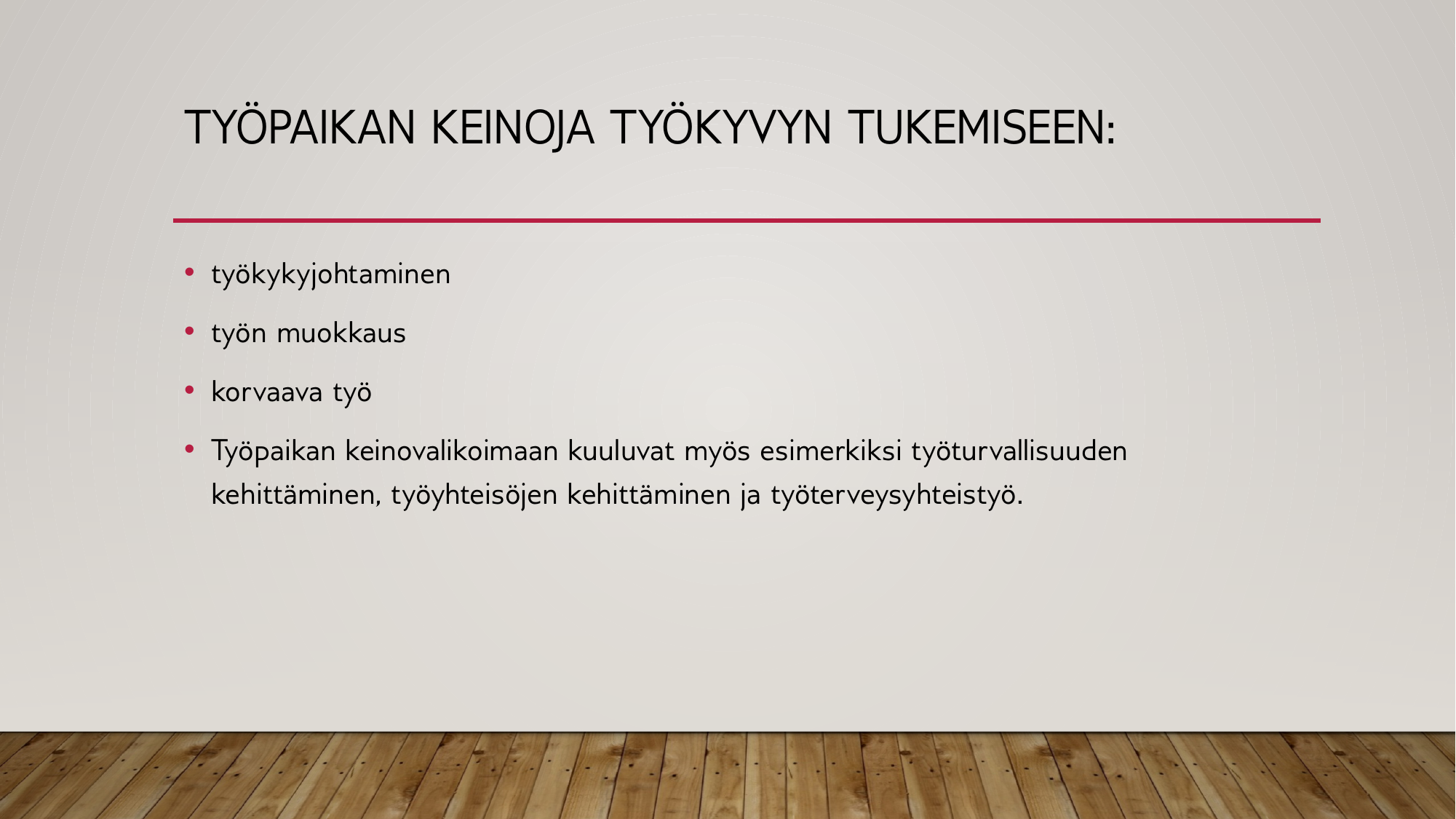

# työpaikan keinoja työkyvyn tukemiseen:
työkykyjohtaminen
työn muokkaus
korvaava työ
Työpaikan keinovalikoimaan kuuluvat myös esimerkiksi työturvallisuuden kehittäminen, työyhteisöjen kehittäminen ja työterveysyhteistyö.